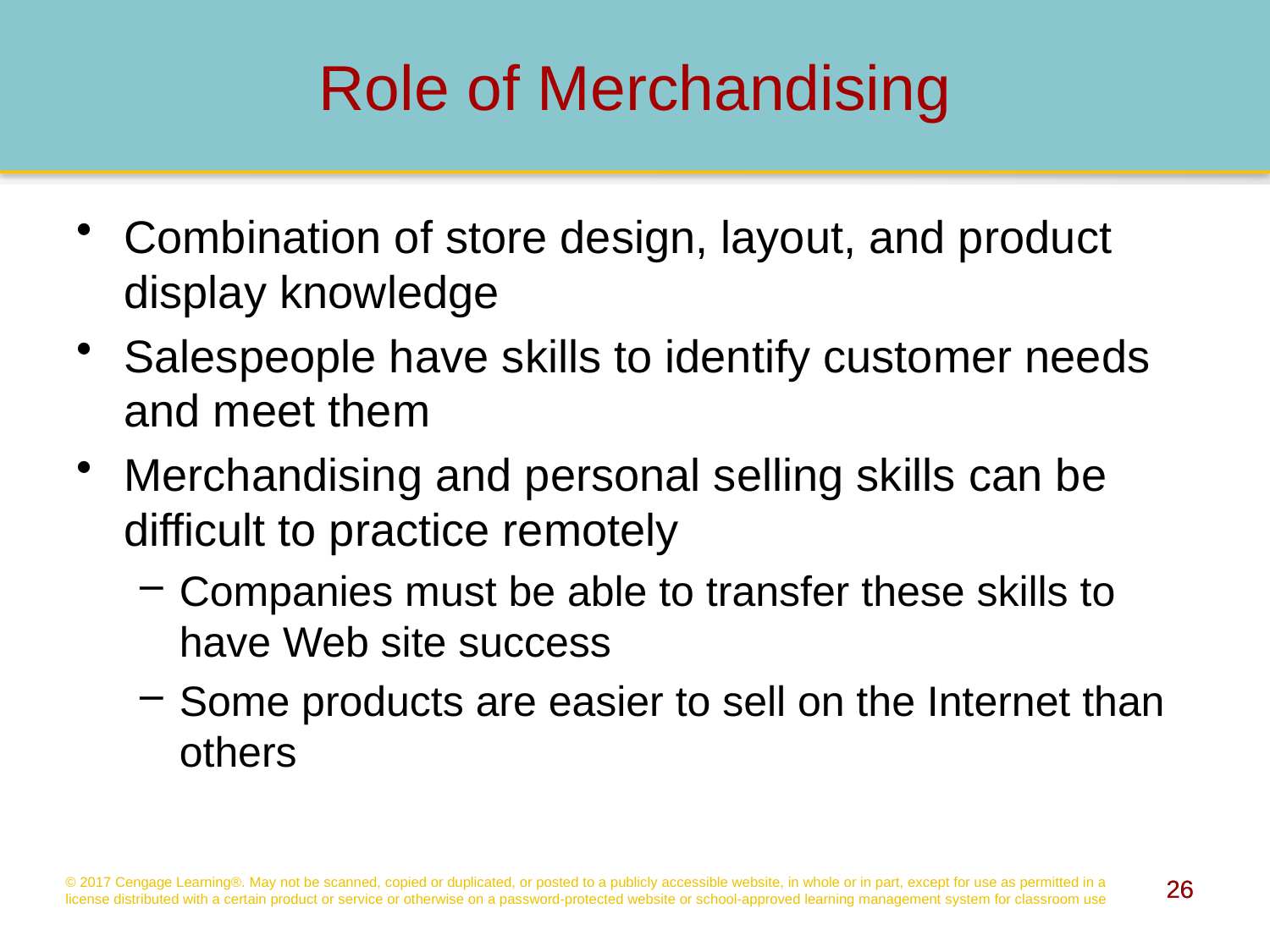

# Role of Merchandising
Combination of store design, layout, and product display knowledge
Salespeople have skills to identify customer needs and meet them
Merchandising and personal selling skills can be difficult to practice remotely
Companies must be able to transfer these skills to have Web site success
Some products are easier to sell on the Internet than others
© 2017 Cengage Learning®. May not be scanned, copied or duplicated, or posted to a publicly accessible website, in whole or in part, except for use as permitted in a license distributed with a certain product or service or otherwise on a password-protected website or school-approved learning management system for classroom use
26
26